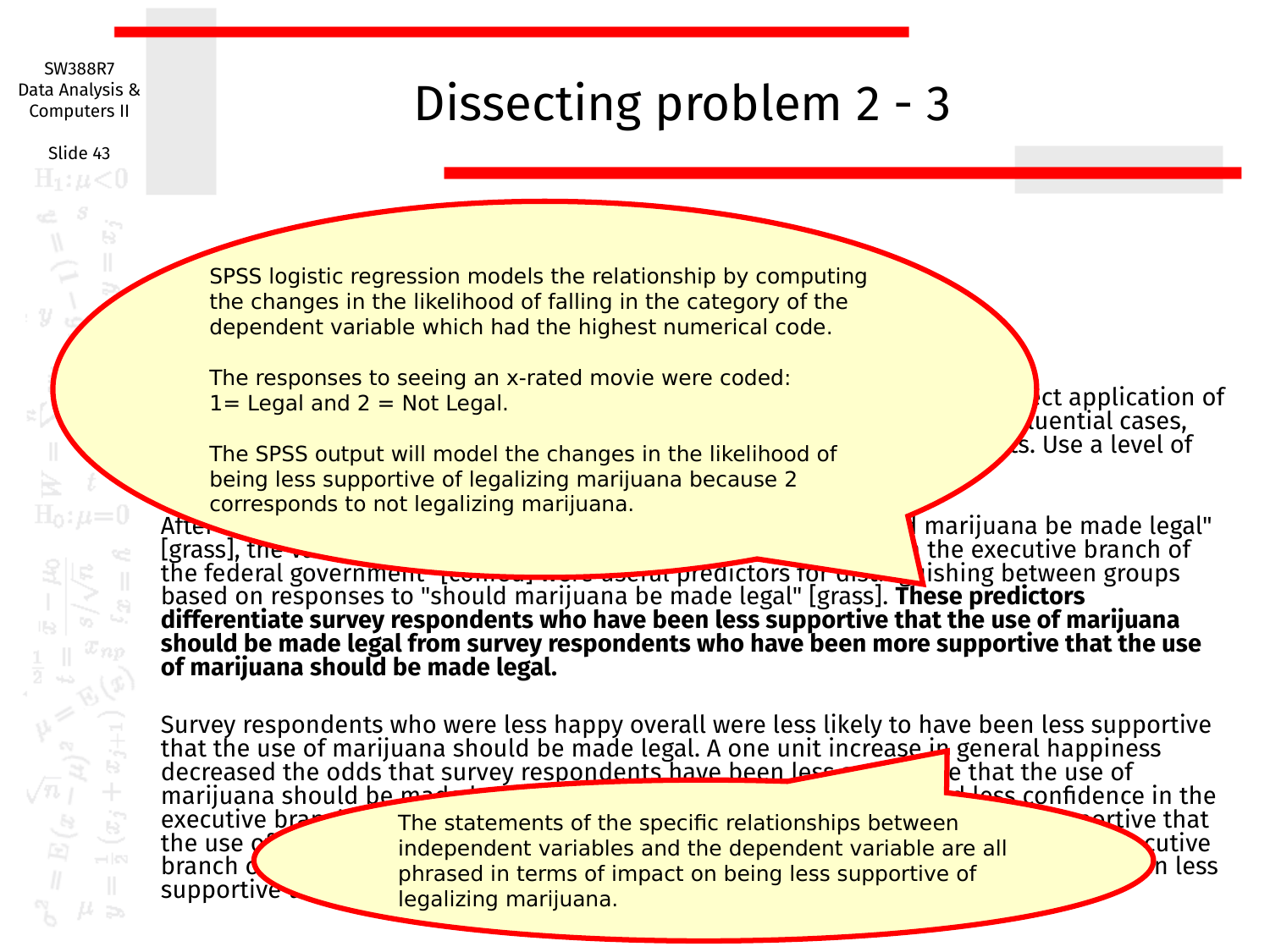

SW388R7
Data Analysis & Computers II

Slide 43
# Dissecting problem 2 - 3
SPSS logistic regression models the relationship by computing the changes in the likelihood of falling in the category of the dependent variable which had the highest numerical code.

The responses to seeing an x-rated movie were coded:
1= Legal and 2 = Not Legal.

The SPSS output will model the changes in the likelihood of being less supportive of legalizing marijuana because 2 corresponds to not legalizing marijuana.
In the dataset GSS2000.sav, is the following statement true, false, or an incorrect application of a statistic? Assume that there is no problem with missing data, outliers, or influential cases, and that the validation analysis will confirm the generalizability of the results. Use a level of significance of 0.05 for evaluating the statistical relationship.

After controlling for the effect of the variable "sex" [sex] on "should marijuana be made legal" [grass], the variable "general happiness" [happy] and "confidence in the executive branch of the federal government" [confed] were useful predictors for distinguishing between groups based on responses to "should marijuana be made legal" [grass]. These predictors differentiate survey respondents who have been less supportive that the use of marijuana should be made legal from survey respondents who have been more supportive that the use of marijuana should be made legal.

Survey respondents who were less happy overall were less likely to have been less supportive that the use of marijuana should be made legal. A one unit increase in general happiness decreased the odds that survey respondents have been less supportive that the use of marijuana should be made legal by 66.9%. Survey respondents who had less confidence in the executive branch of the federal government were less likely to have been less supportive that the use of marijuana should be made legal. A one unit increase in confidence in the executive branch of the federal government decreased the odds that survey respondents have been less supportive that the use of marijuana should be made legal by 42.8%.
The statements of the specific relationships between independent variables and the dependent variable are all phrased in terms of impact on being less supportive of legalizing marijuana.